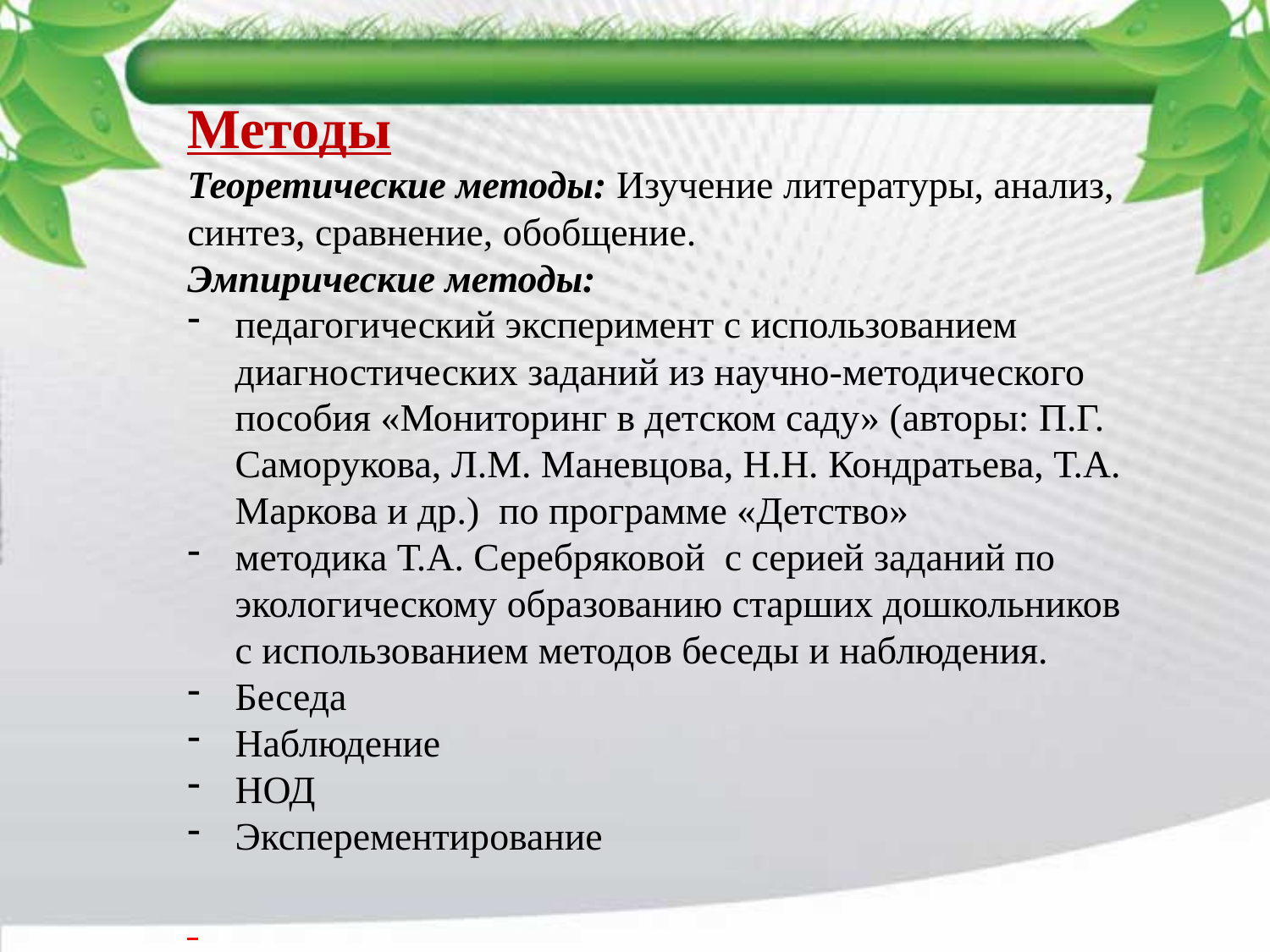

Методы
Теоретические методы: Изучение литературы, анализ, синтез, сравнение, обобщение.
Эмпирические методы:
педагогический эксперимент с использованием  диагностических заданий из научно-методического пособия «Мониторинг в детском саду» (авторы: П.Г. Саморукова, Л.М. Маневцова, Н.Н. Кондратьева, Т.А. Маркова и др.)  по программе «Детство»
методика Т.А. Серебряковой  с серией заданий по экологическому образованию старших дошкольников с использованием методов беседы и наблюдения.
Беседа
Наблюдение
НОД
Эксперементирование